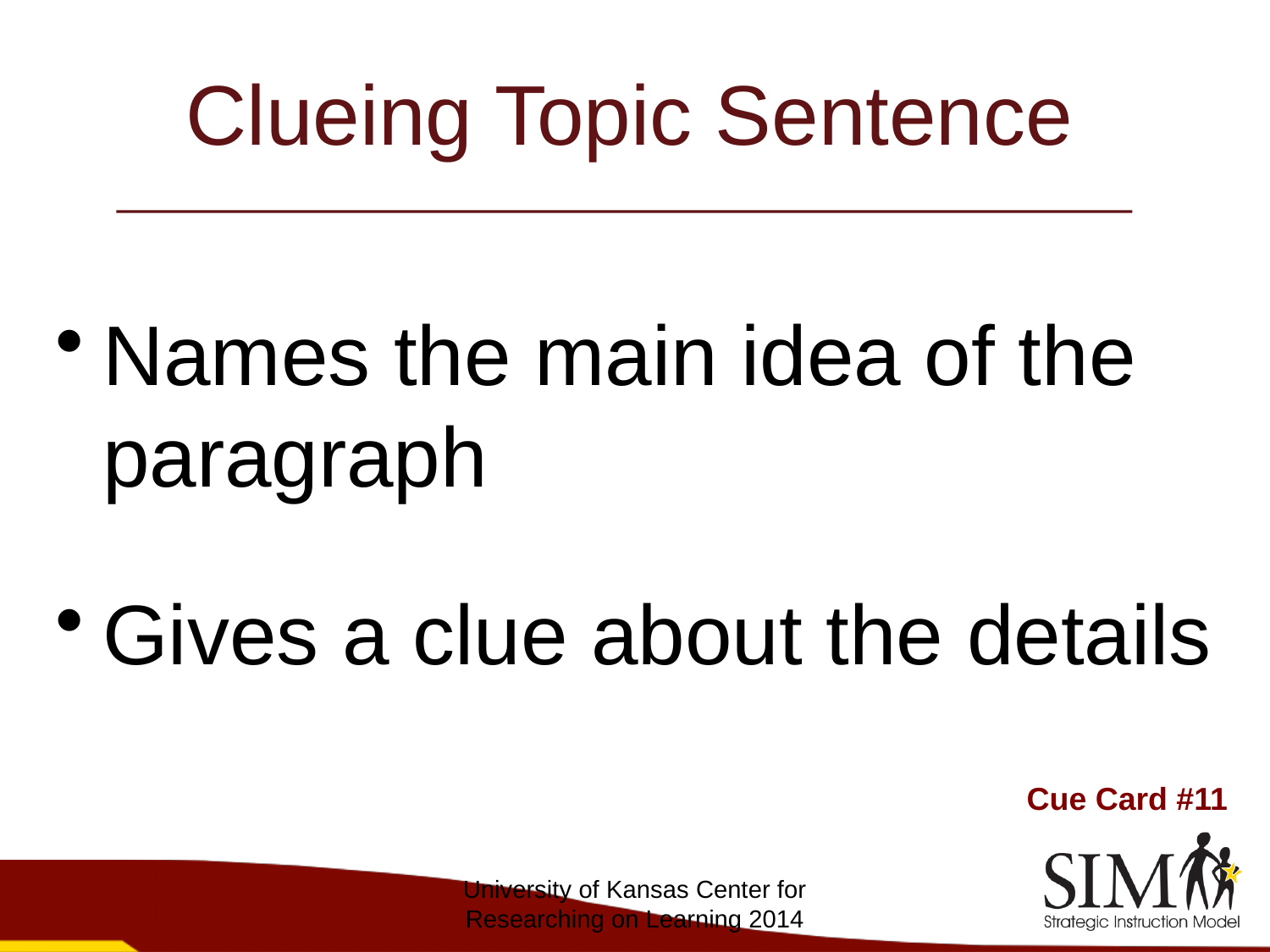

# Clueing Topic Sentence

Names the main idea of the paragraph

Gives a clue about the details
Cue Card #11
University of Kansas Center for Researching on Learning 2014